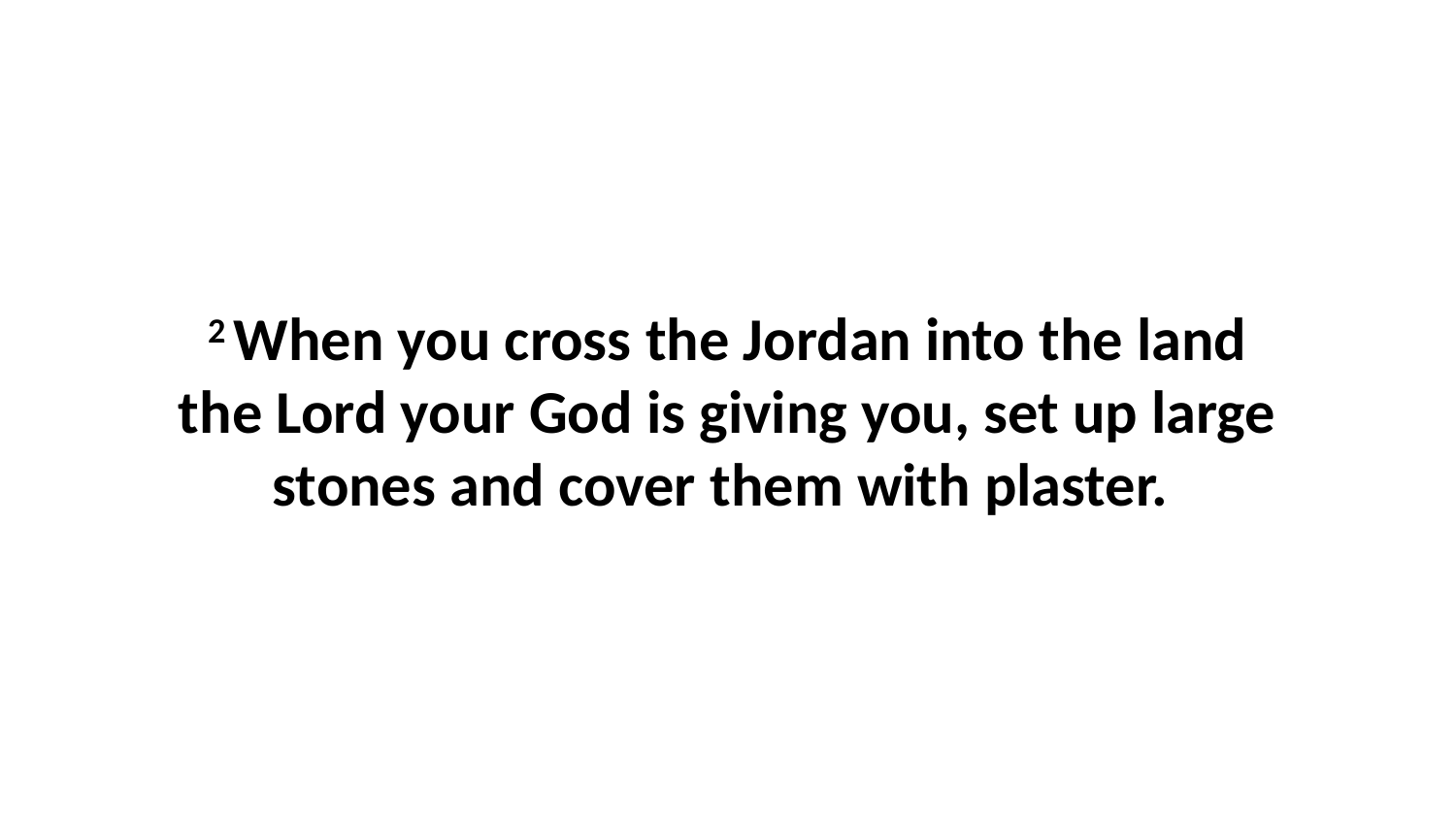

2 When you cross the Jordan into the land the Lord your God is giving you, set up large stones and cover them with plaster.